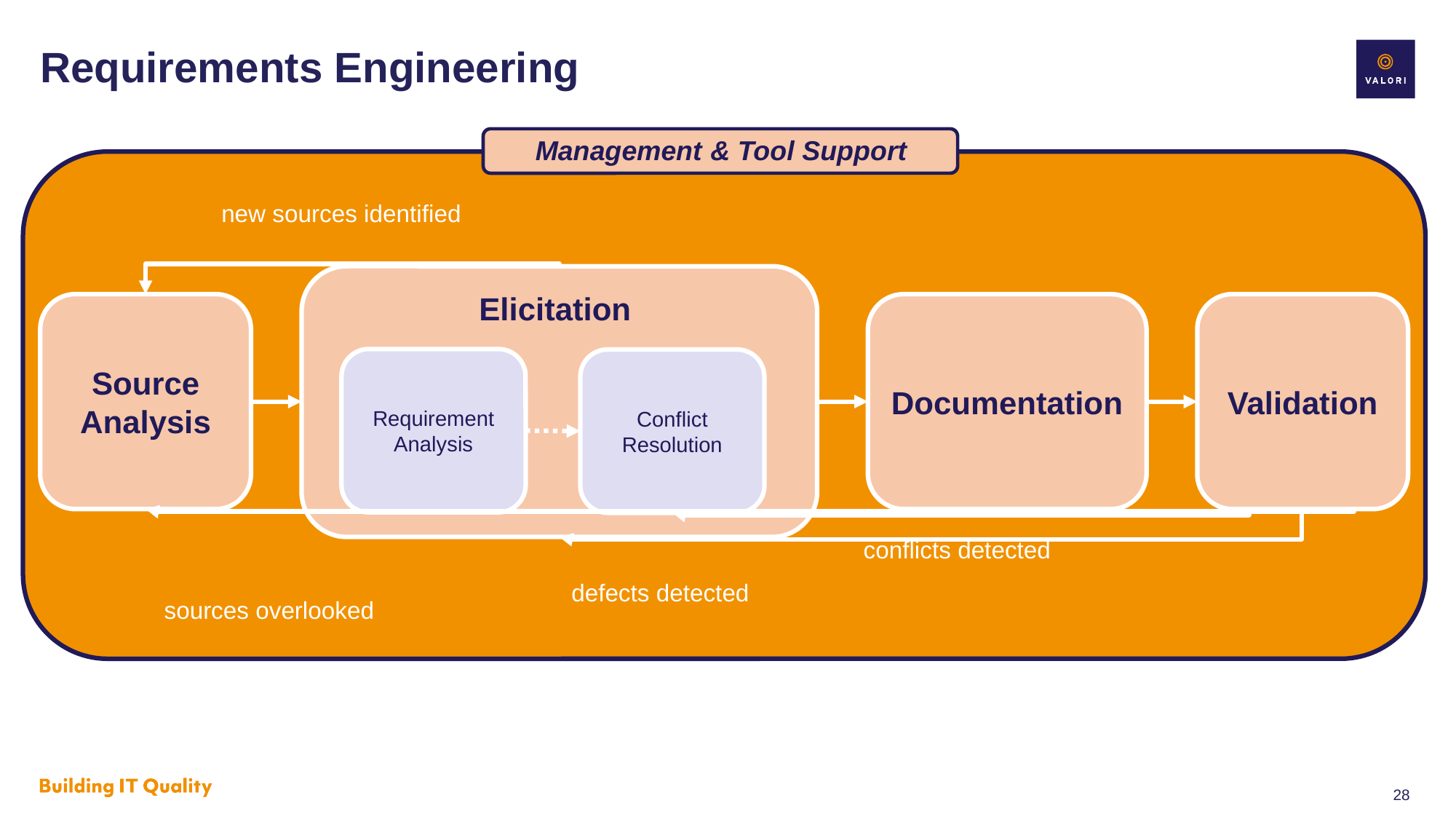

# Requirements Engineering
& Tool Support
Management

new sources identified

Elicitation
Source Analysis
Documentation
Validation

Requirement
Analysis
Conflict Resolution

conflicts detected
defects detected
sources overlooked
28